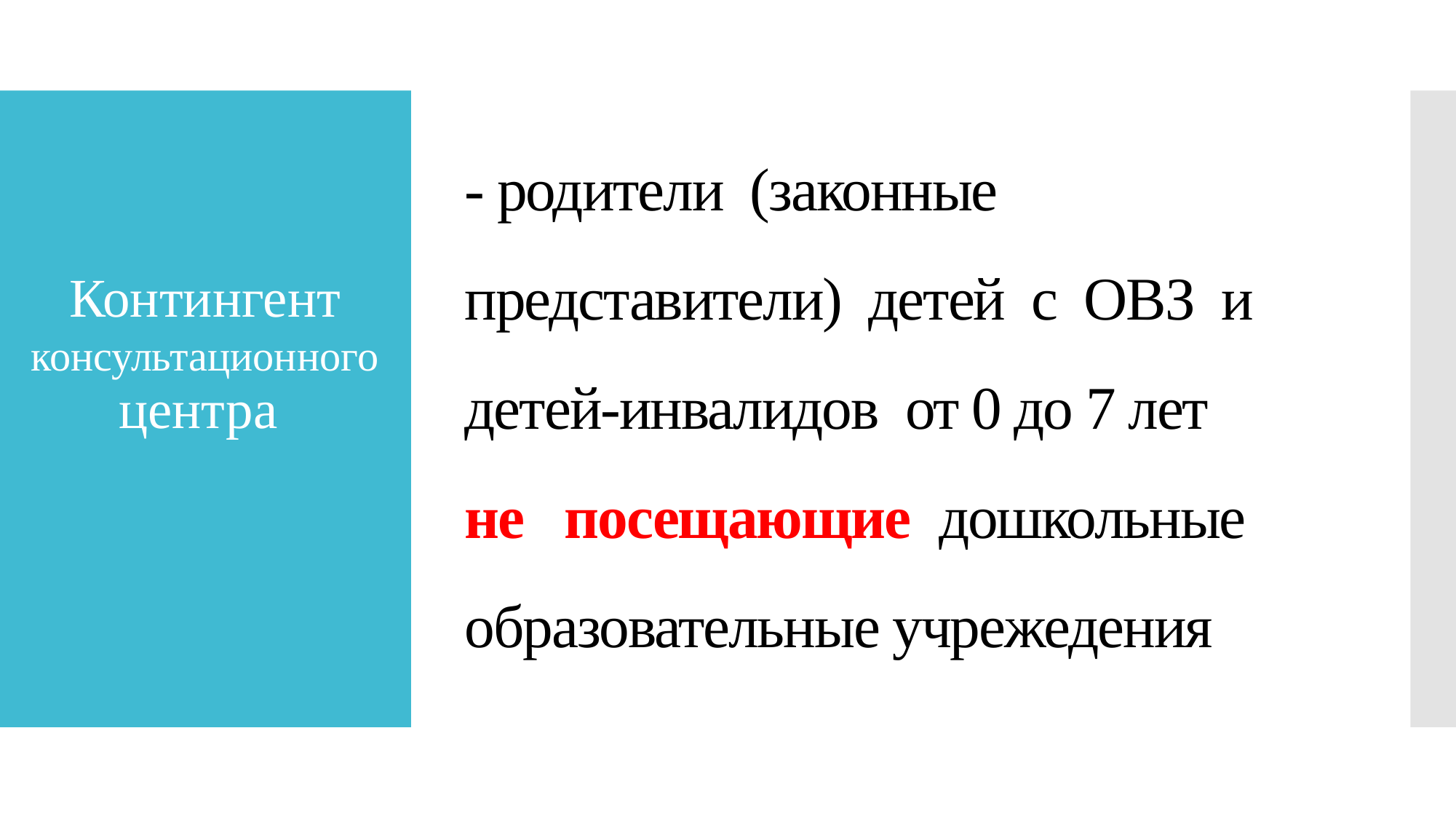

Контингент консультационного центра
# - родители  (законные  представители)  детей  с  ОВЗ  и  детей-инвалидов  от 0 до 7 лет не   посещающие  дошкольные образовательные учрежедения